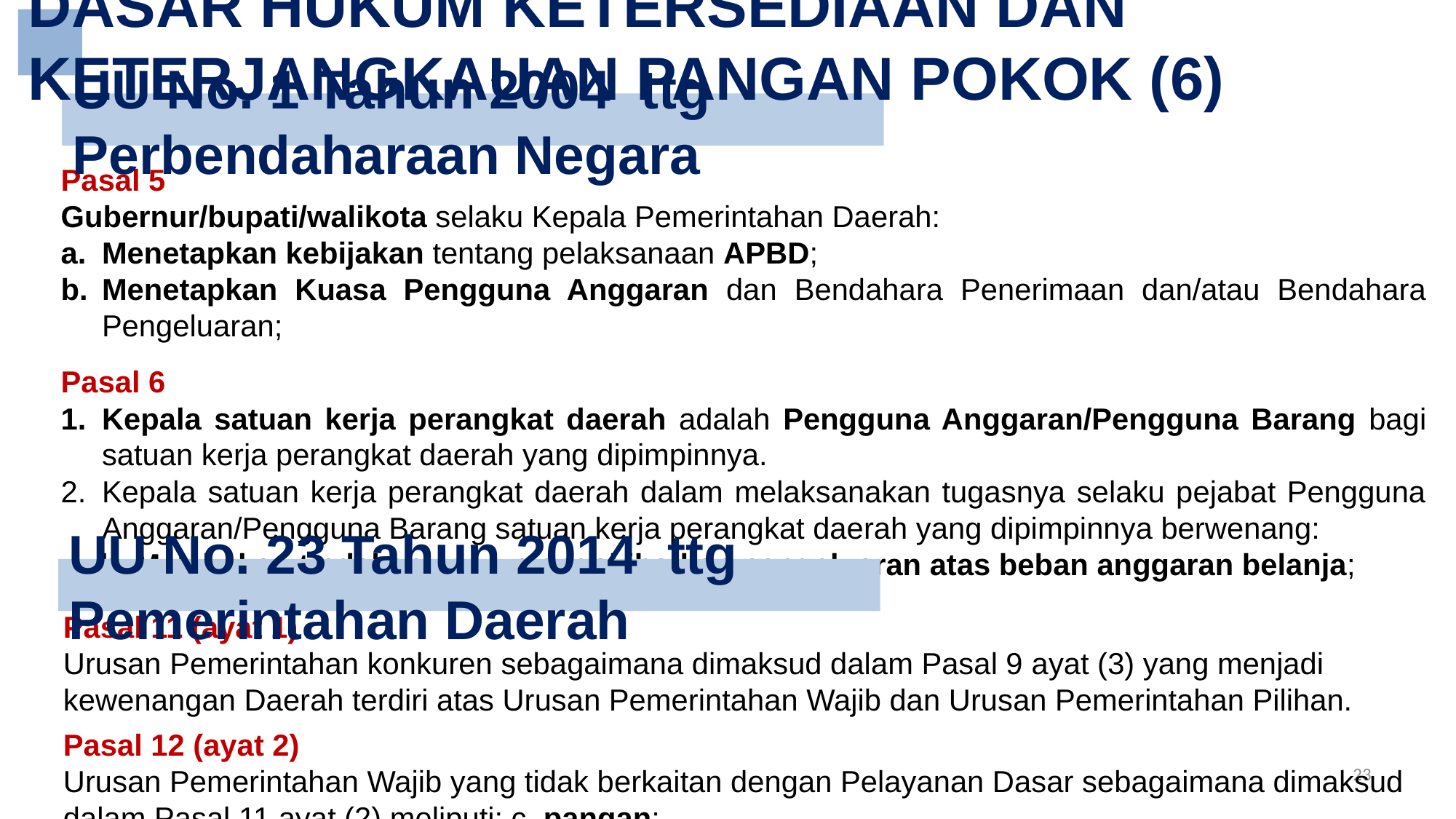

DASAR HUKUM KETERSEDIAAN DAN KETERJANGKAUAN PANGAN POKOK (6)

UU No. 1 Tahun 2004  ttg Perbendaharaan Negara

Pasal 5
Gubernur/bupati/walikota selaku Kepala Pemerintahan Daerah:
Menetapkan kebijakan tentang pelaksanaan APBD;
Menetapkan Kuasa Pengguna Anggaran dan Bendahara Penerimaan dan/atau Bendahara Pengeluaran;

Pasal 6
Kepala satuan kerja perangkat daerah adalah Pengguna Anggaran/Pengguna Barang bagi satuan kerja perangkat daerah yang dipimpinnya.
Kepala satuan kerja perangkat daerah dalam melaksanakan tugasnya selaku pejabat Pengguna Anggaran/Pengguna Barang satuan kerja perangkat daerah yang dipimpinnya berwenang:
b. Melakukan tindakan yang mengakibatkan pengeluaran atas beban anggaran belanja;

UU No. 23 Tahun 2014  ttg Pemerintahan Daerah

Pasal 11 (ayat 1)
Urusan Pemerintahan konkuren sebagaimana dimaksud dalam Pasal 9 ayat (3) yang menjadi kewenangan Daerah terdiri atas Urusan Pemerintahan Wajib dan Urusan Pemerintahan Pilihan.
Pasal 12 (ayat 2)
Urusan Pemerintahan Wajib yang tidak berkaitan dengan Pelayanan Dasar sebagaimana dimaksud dalam Pasal 11 ayat (2) meliputi: c. pangan;

23